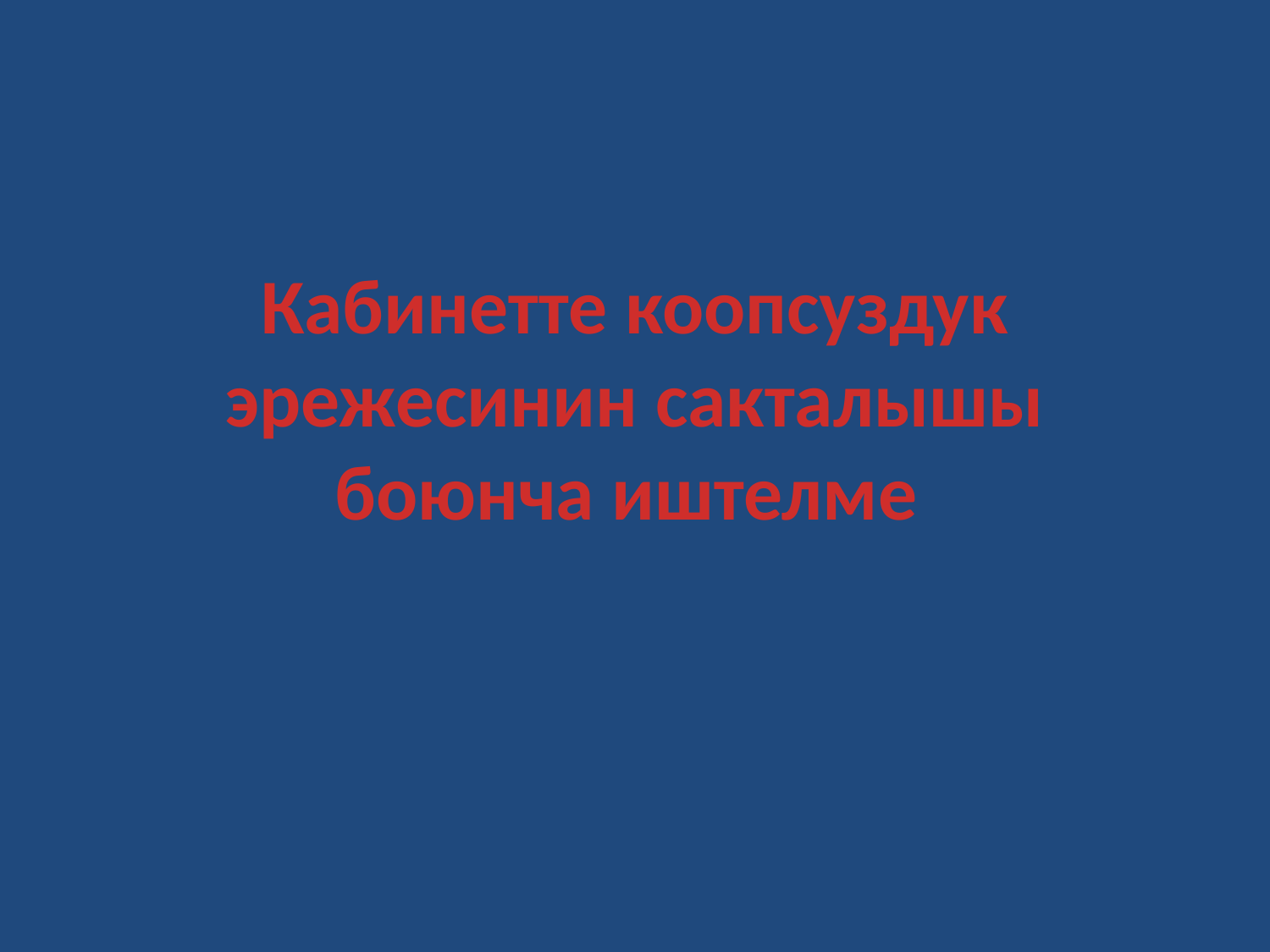

# Кабинетте коопсуздук эрежесинин сакталышы боюнча иштелме